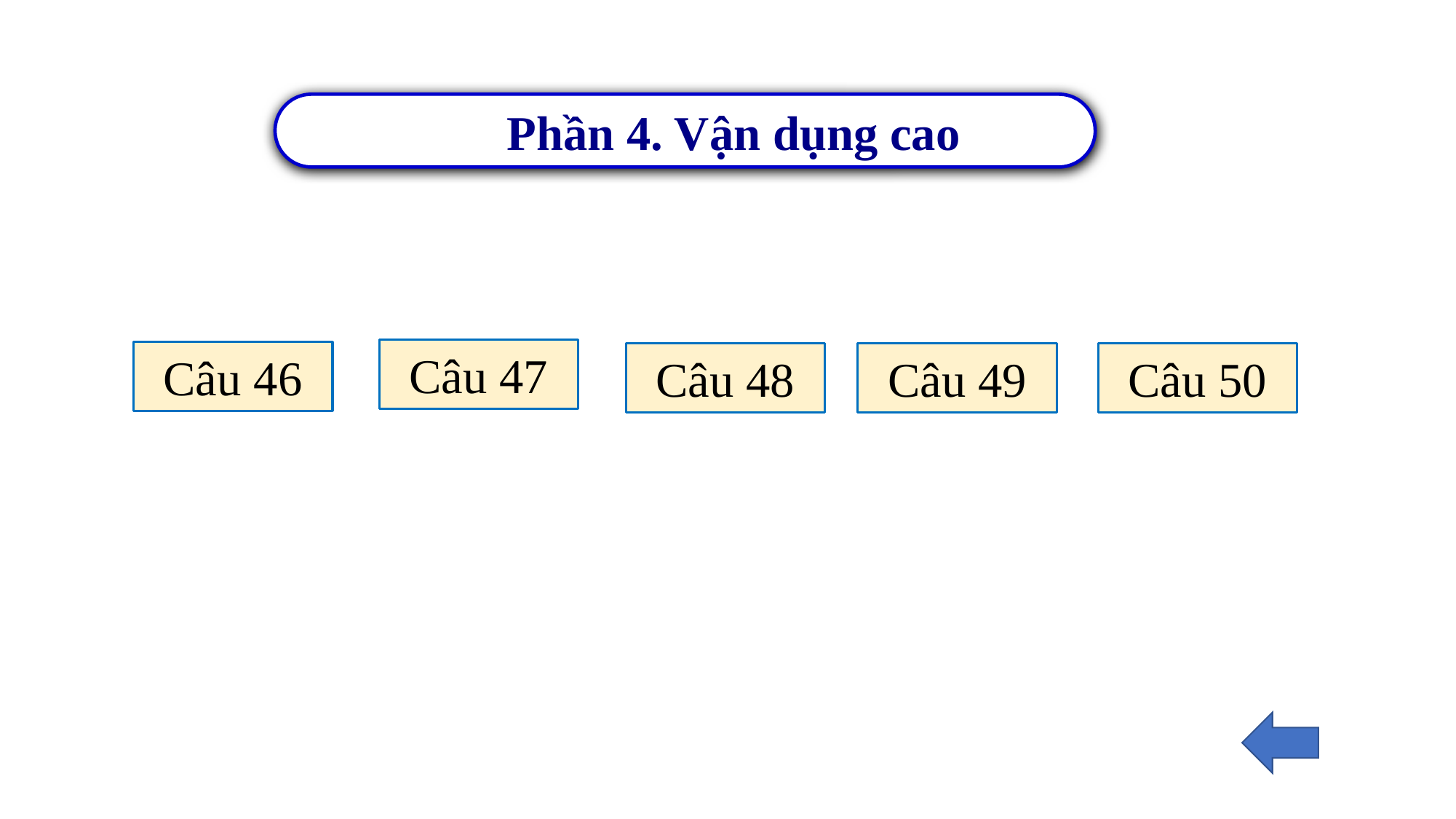

Phần 4. Vận dụng cao
Câu 47
Câu 46
Câu 48
Câu 49
Câu 50